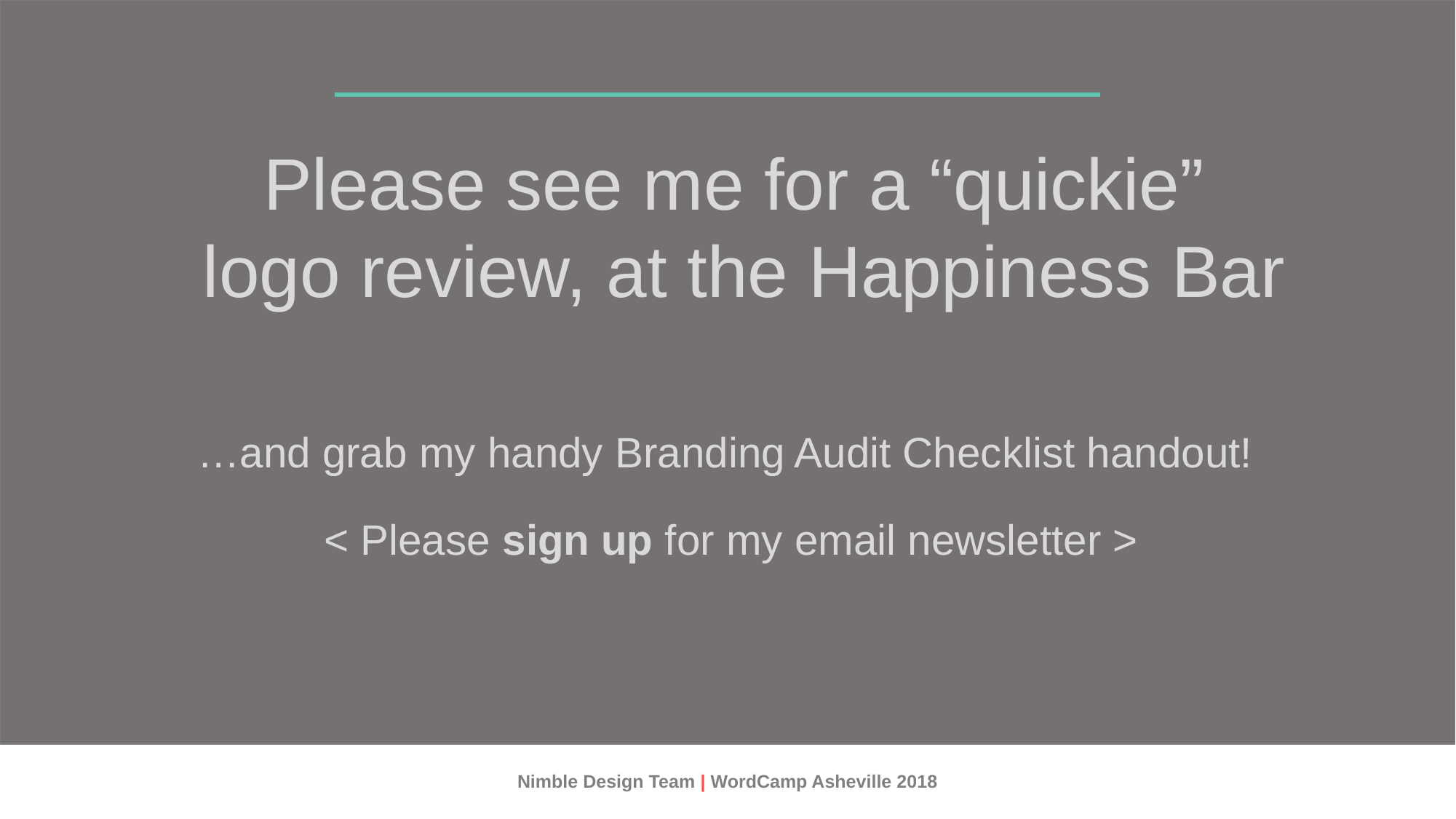

Please see me for a “quickie”
logo review, at the Happiness Bar
…and grab my handy Branding Audit Checklist handout!
< Please sign up for my email newsletter >
Nimble Design Team | WordCamp Asheville 2018